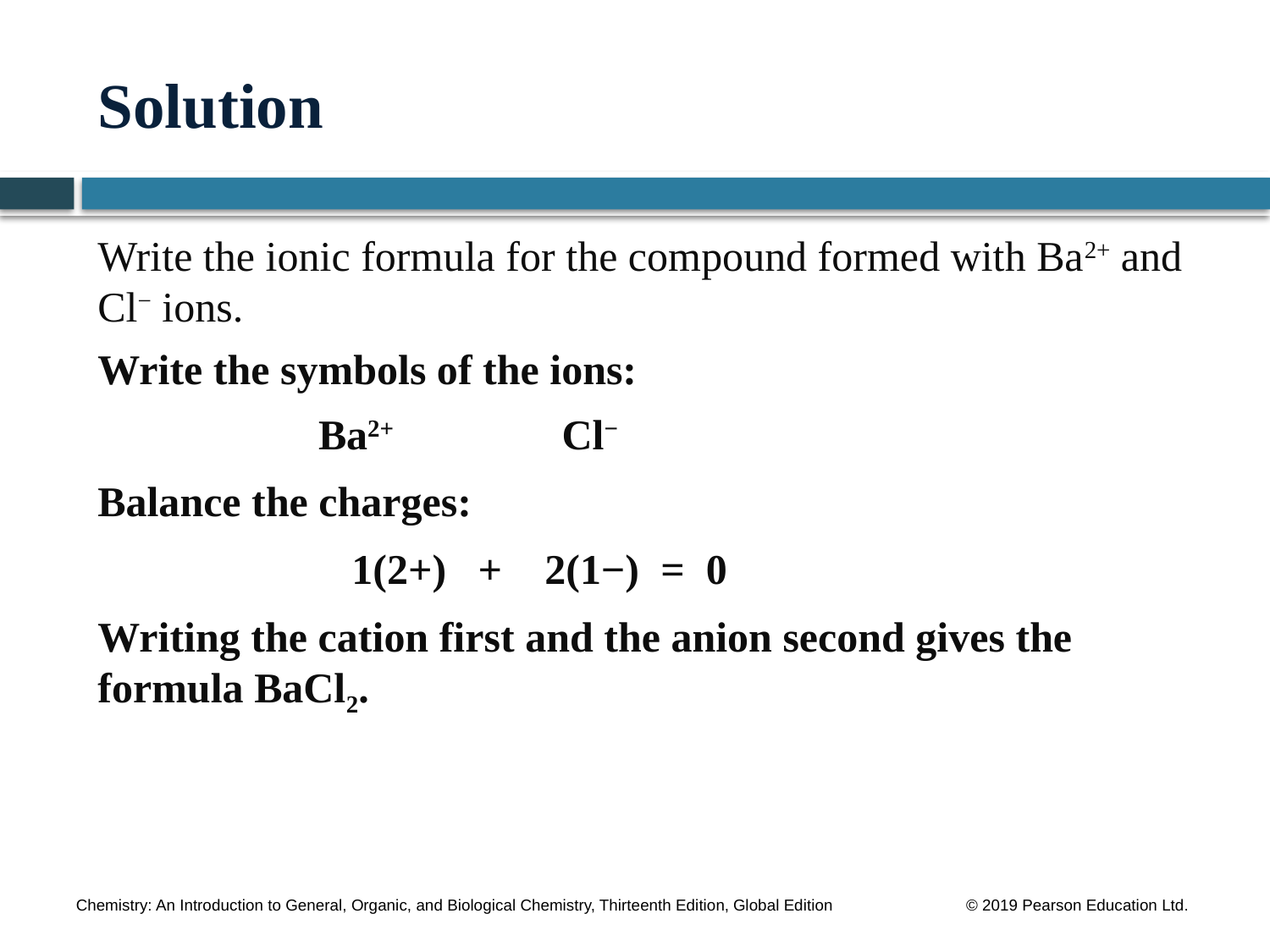

# Solution
Write the ionic formula for the compound formed with Ba2+ and Cl− ions.
Write the symbols of the ions:
		Ba2+  	           Cl−
Balance the charges:
	      	1(2+)   +    2(1−)  =  0
Writing the cation first and the anion second gives the
formula BaCl2.